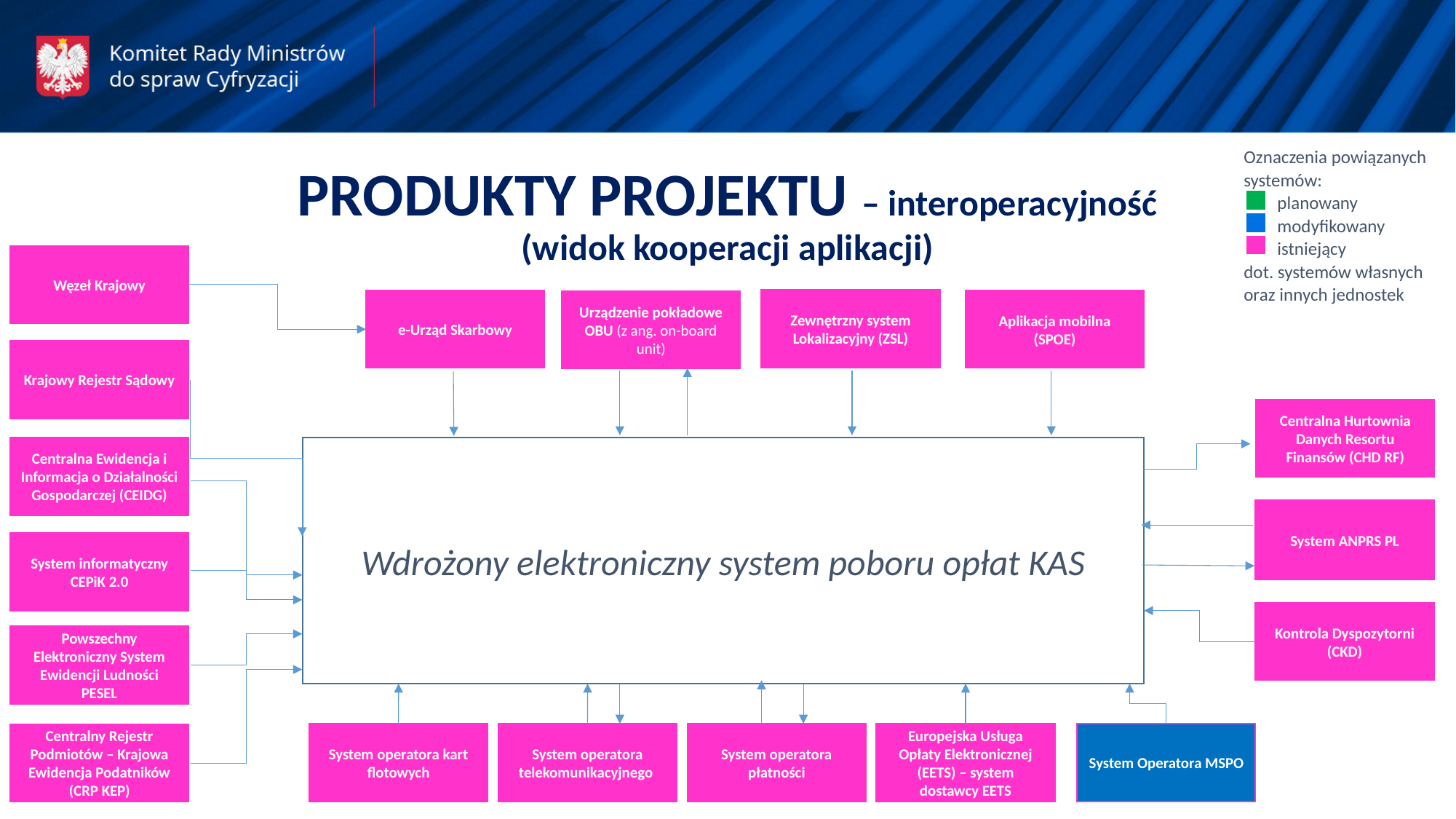

Oznaczenia powiązanych
systemów:
        planowany
        modyfikowany
        istniejący
dot. systemów własnych oraz innych jednostek

PRODUKTY PROJEKTU – interoperacyjność
(widok kooperacji aplikacji)
Węzeł Krajowy
Zewnętrzny system Lokalizacyjny (ZSL)
e-Urząd Skarbowy
Aplikacja mobilna (SPOE)
Urządzenie pokładowe OBU (z ang. on-board unit)
Krajowy Rejestr Sądowy
Centralna Hurtownia Danych Resortu Finansów (CHD RF)
Centralna Ewidencja i Informacja o Działalności Gospodarczej (CEIDG)
Wdrożony elektroniczny system poboru opłat KAS
System ANPRS PL
System informatyczny CEPiK 2.0
Kontrola Dyspozytorni (CKD)
Powszechny Elektroniczny System Ewidencji Ludności PESEL
System operatora kart flotowych
System operatora telekomunikacyjnego
System operatora płatności
Europejska Usługa Opłaty Elektronicznej (EETS) – system dostawcy EETS
System Operatora MSPO
Centralny Rejestr Podmiotów – Krajowa Ewidencja Podatników (CRP KEP)